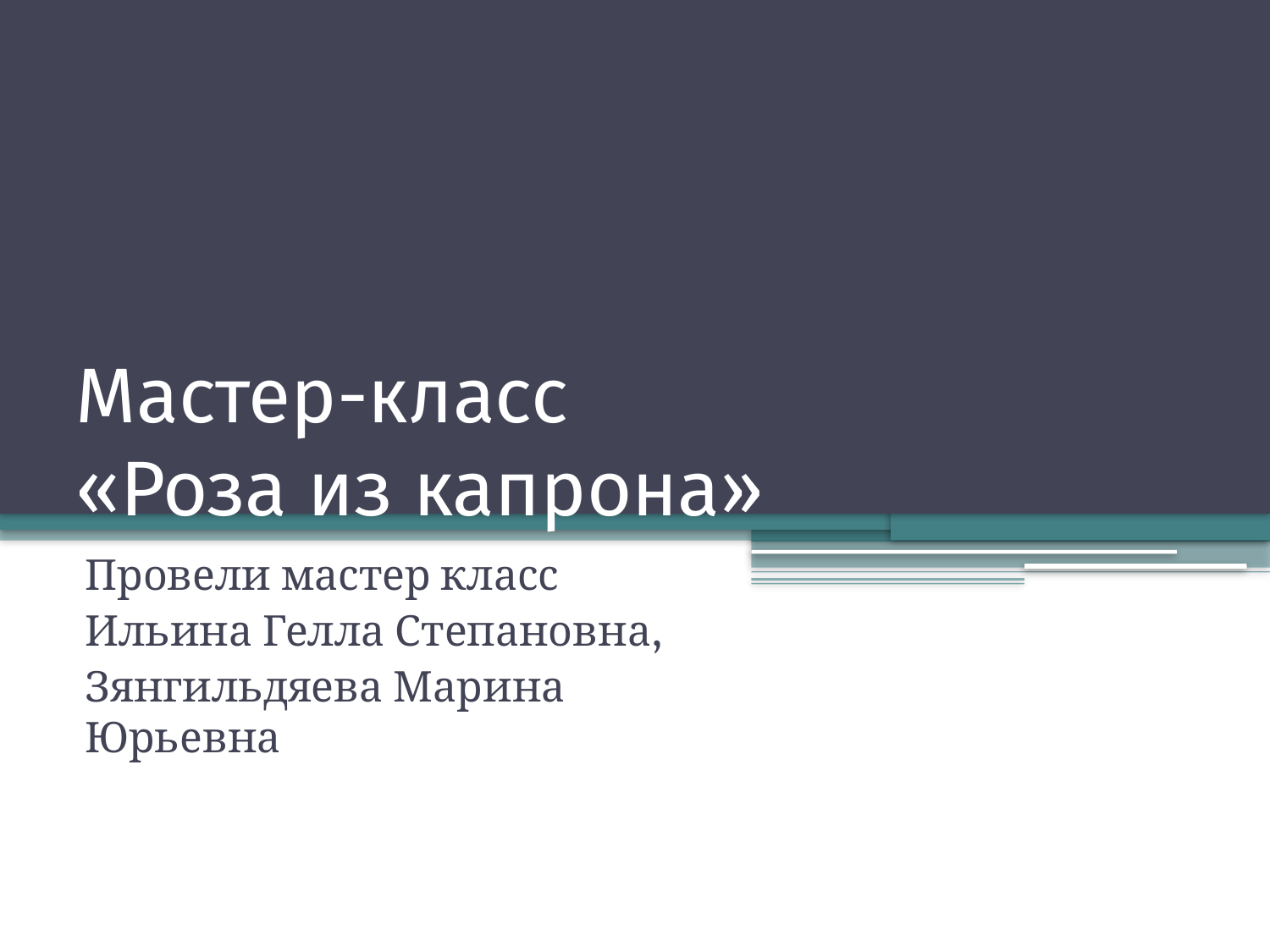

# Мастер-класс «Роза из капрона»
Провели мастер класс
Ильина Гелла Степановна,
Зянгильдяева Марина Юрьевна